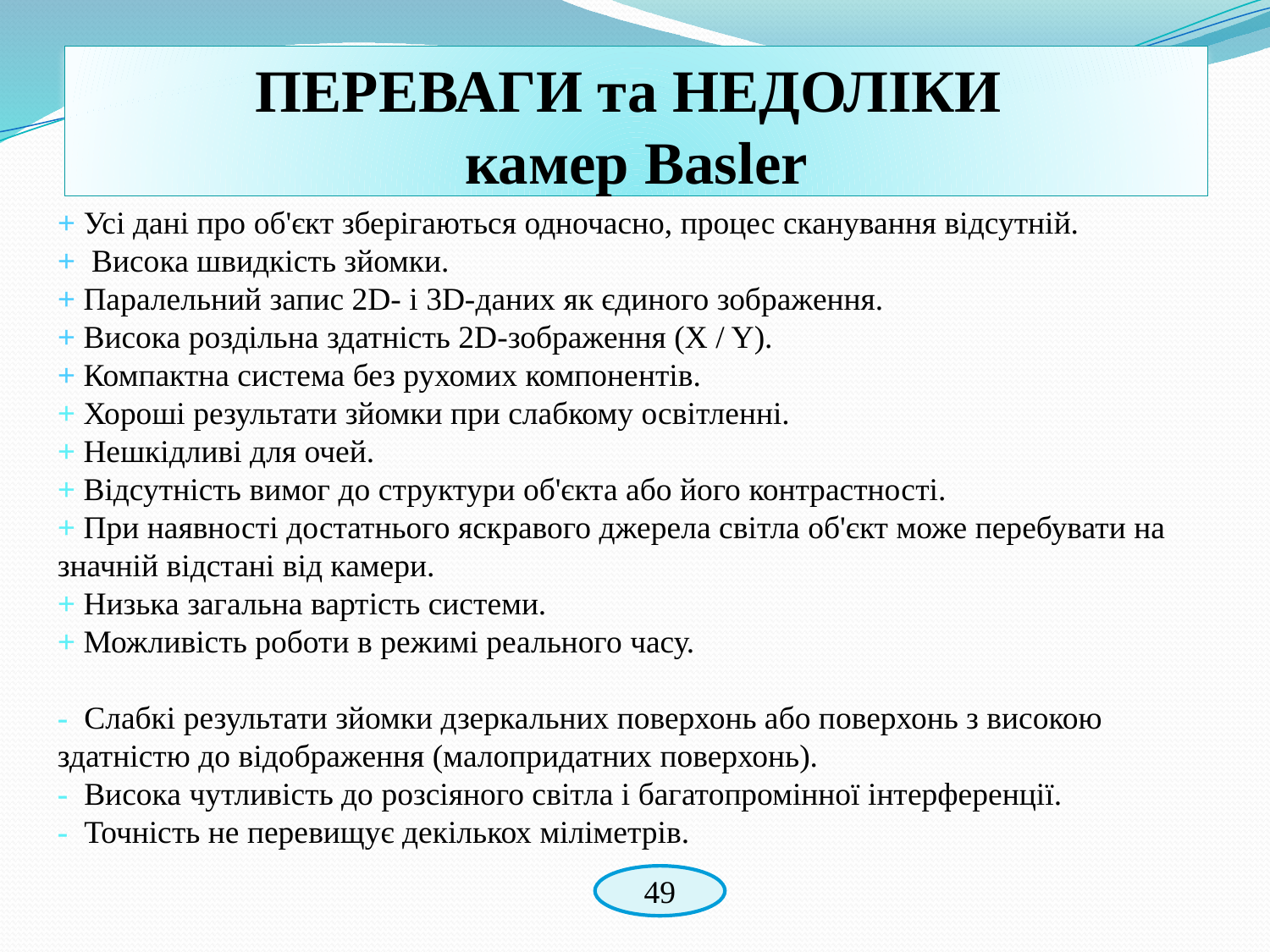

# ПЕРЕВАГИ та НЕДОЛІКИ камер Basler
+ Усі дані про об'єкт зберігаються одночасно, процес сканування відсутній.
+  Висока швидкість зйомки.
+ Паралельний запис 2D- і 3D-даних як єдиного зображення.
+ Висока роздільна здатність 2D-зображення (X / Y).
+ Компактна система без рухомих компонентів.
+ Хороші результати зйомки при слабкому освітленні.
+ Нешкідливі для очей.
+ Відсутність вимог до структури об'єкта або його контрастності.
+ При наявності достатнього яскравого джерела світла об'єкт може перебувати на значній відстані від камери.
+ Низька загальна вартість системи.
+ Можливість роботи в режимі реального часу.

-  Слабкі результати зйомки дзеркальних поверхонь або поверхонь з високою здатністю до відображення (малопридатних поверхонь).
-  Висока чутливість до розсіяного світла і багатопромінної інтерференції.
-  Точність не перевищує декількох міліметрів.
49